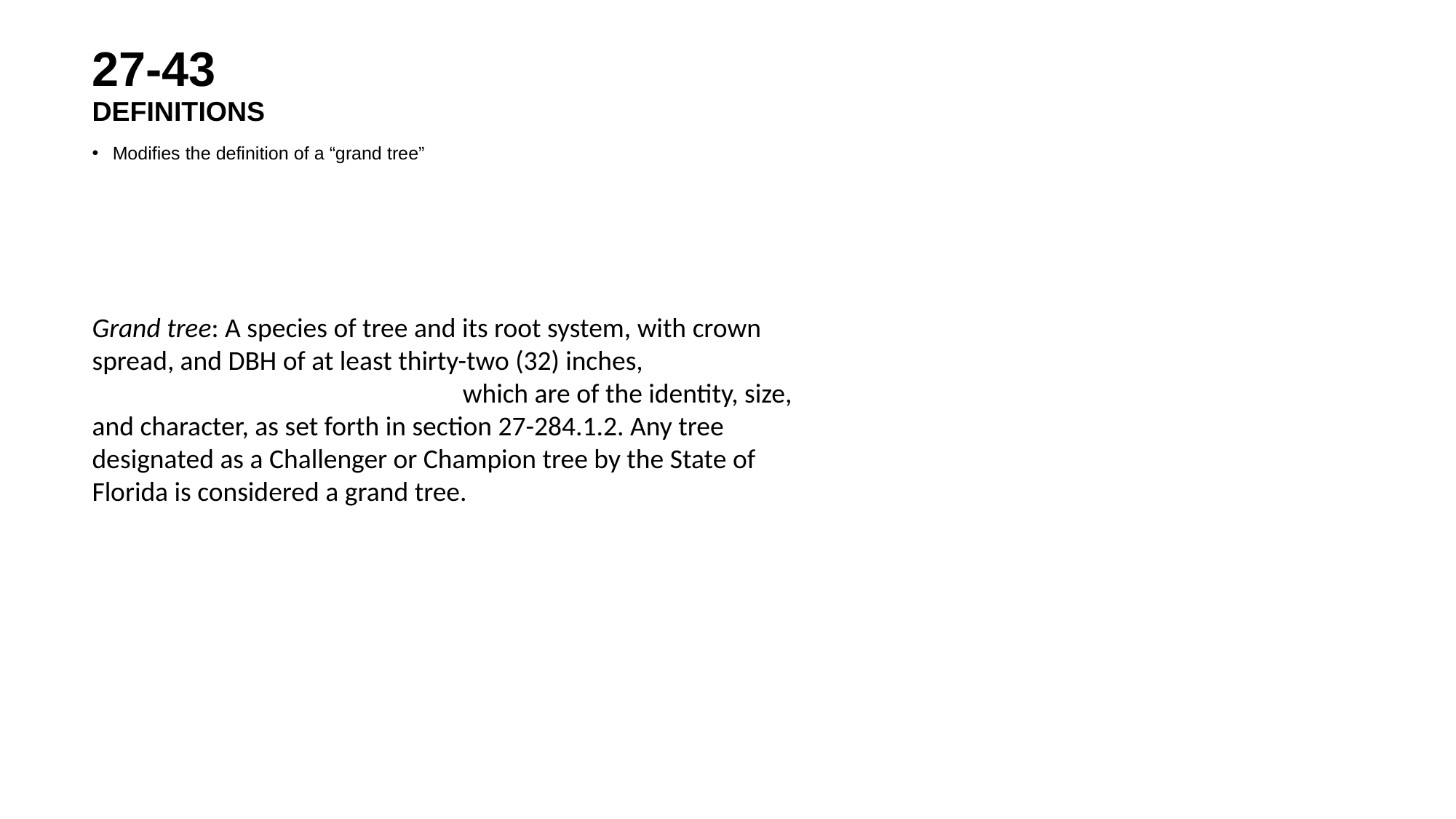

27-43
DEFINITIONS
Modifies the definition of a “grand tree”
Grand tree: A species of tree and its root system, with crown spread, and DBH of at least thirty-two (32) inches, and a condition rating of “A”, “B”, or C,” which are of the identity, size, and character, as set forth in section 27-284.1.2. Any tree designated as a Challenger or Champion tree by the State of Florida is considered a grand tree.